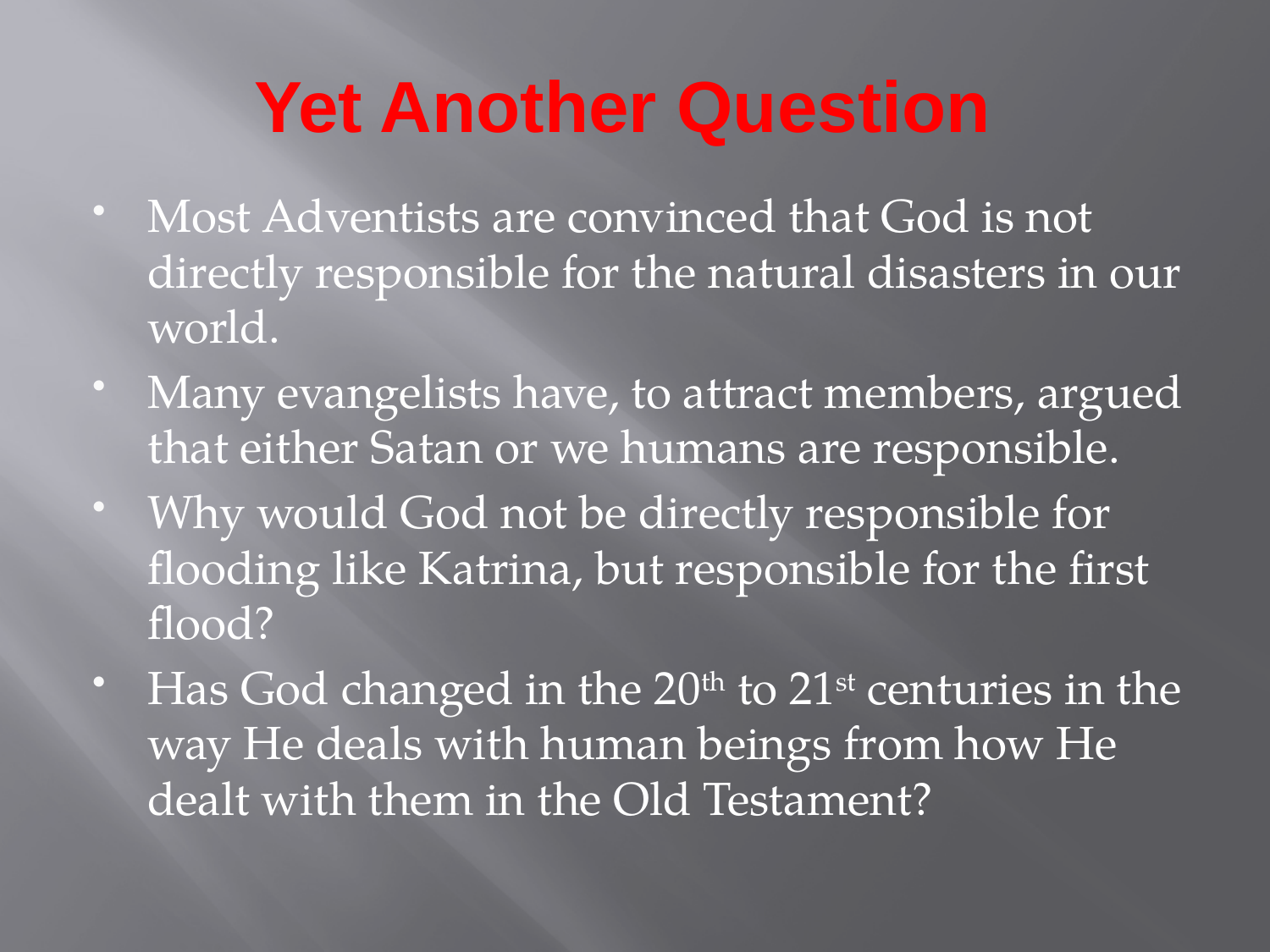

# Yet Another Question
Most Adventists are convinced that God is not directly responsible for the natural disasters in our world.
Many evangelists have, to attract members, argued that either Satan or we humans are responsible.
Why would God not be directly responsible for flooding like Katrina, but responsible for the first flood?
Has God changed in the 20th to 21st centuries in the way He deals with human beings from how He dealt with them in the Old Testament?